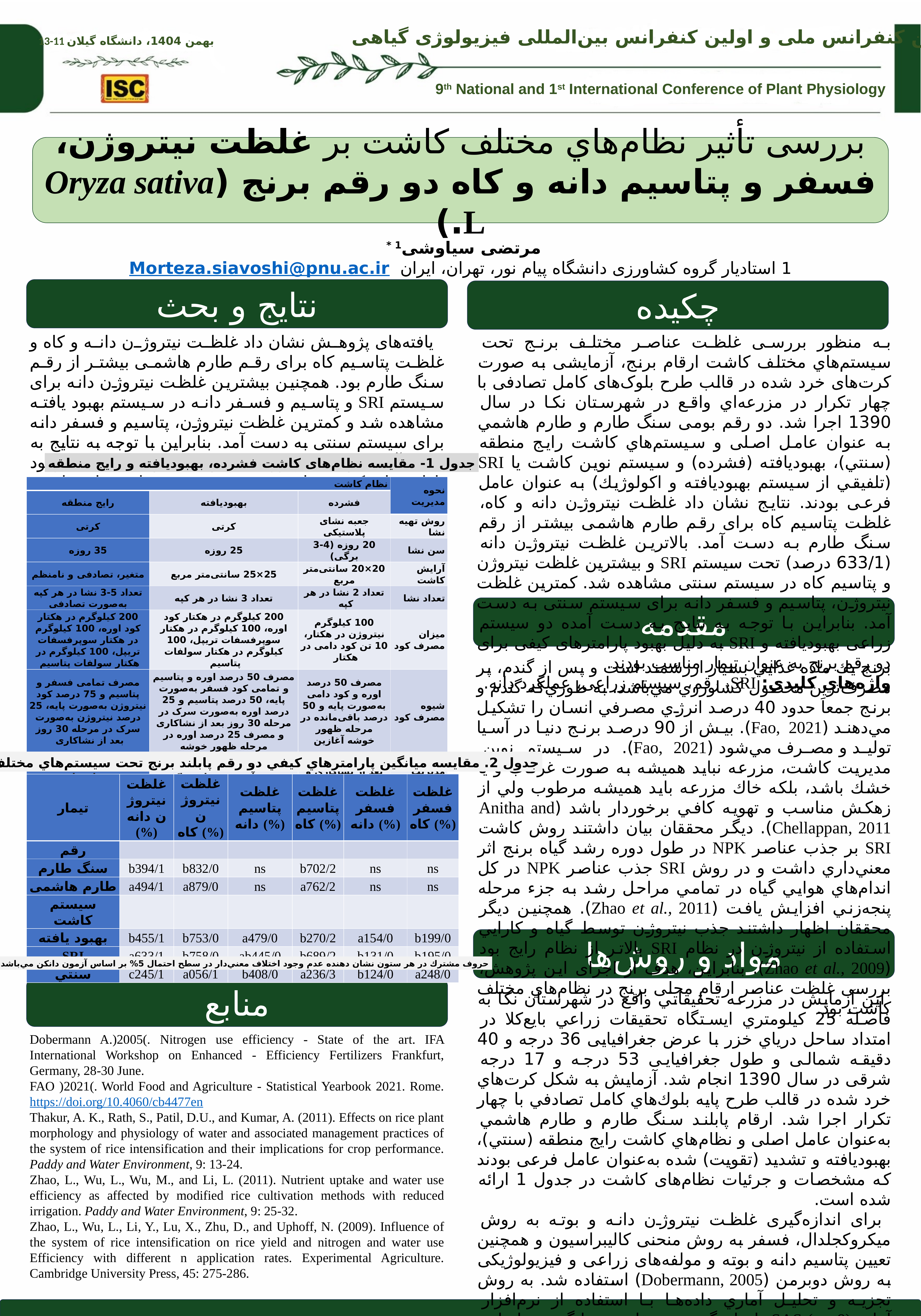

بررسی تأثیر نظام‌هاي مختلف کاشت بر غلظت نیتروژن، فسفر و پتاسیم دانه و کاه دو رقم برنج (Oryza sativa L.)
مرتضی سیاوشی1 *
1 استادیار گروه کشاورزی دانشگاه پیام نور، تهران، ایران  Morteza.siavoshi@pnu.ac.ir
نتایج و بحث
چکیده
  یافته‌های پژوهش نشان داد غلظت نیتروژن دانه و کاه و غلظت پتاسیم کاه برای رقم طارم هاشمی بیشتر از رقم سنگ طارم بود. همچنین بیشترین غلظت نیتروژن دانه برای سیستم SRI و پتاسیم و فسفر دانه در سیستم بهبود یافته مشاهده شد و کمترین غلظت نیتروژن، پتاسیم و فسفر دانه برای سیستم سنتی به دست آمد. بنابراين با توجه به نتایج به دست آمده دو سیستم زراعی بهبود یافته و SRI به دلیل بهبود پارامترهای کیفی برای دو رقم برنج به عنوان تیمار مناسب بودند.
به منظور بررسی غلظت عناصر مختلف برنج تحت سيستم‌هاي مختلف كاشت ارقام برنج، آزمایشی به صورت کرت‌های‌ خرد شده در قالب طرح بلوک‌های کامل تصادفی با چهار تکرار در مزرعه‌اي واقع در شهرستان نکا در سال 1390 اجرا شد. دو رقم بومی سنگ طارم و طارم هاشمي به عنوان عامل اصلی و سيستم‌هاي كاشت رايج منطقه (سنتي)، بهبوديافته (فشرده) و سيستم نوين كاشت يا SRI (تلفيقي از سيستم بهبوديافته و اكولوژيك) به عنوان عامل فرعی بودند. نتايج نشان داد غلظت نيتروژن دانه و کاه، غلظت پتاسیم کاه برای رقم طارم هاشمی بیشتر از رقم سنگ طارم به دست آمد. بالاترين غلظت نيتروژن دانه (633/1 درصد) تحت سیستم SRI و بیشترین غلظت نیتروژن و پتاسیم کاه در سیستم سنتی مشاهده شد. کمترین غلظت نیتروژن، پتاسیم و فسفر دانه برای سیستم سنتی به دست آمد. بنابراين با توجه به نتایج به دست آمده دو سیستم زراعی بهبودیافته و SRI به دلیل بهبود پارامترهای کیفی برای دو رقم برنج به عنوان تیمار مناسب بودند.
واژه‌هاي كليدي: SRI، رقم، سیستم زراعی، عملكرد دانه.
جدول 1- مقایسه نظام‌های کاشت فشرده، بهبودیافته و رایج منطقه
| نظام کاشت |  |  | نحوه مدیریت |
| --- | --- | --- | --- |
| رایج منطقه | بهبودیافته | فشرده |  |
| کرتی | کرتی | جعبه نشای پلاستیکی | روش تهیه نشا |
| 35 روزه | 25 روزه | 20 روزه (4-3 برگی) | سن نشا |
| متغیر، تصادفی و نامنظم | 25×25 سانتی‌متر مربع | 20×20 سانتی‌متر مربع | آرایش کاشت |
| تعداد 5-3 نشا در هر کپه به‌صورت تصادفی | تعداد 3 نشا در هر کپه | تعداد 2 نشا در هر کپه | تعداد نشا |
| 200 کیلوگرم در هکتار کود اوره، 100 کیلوگرم در هکتار سوپرفسفات تریپل، 100 کیلوگرم در هکتار سولفات پتاسیم | 200 کیلوگرم در هکتار کود اوره، 100 کیلوگرم در هکتار سوپرفسفات تریپل، 100 کیلوگرم در هکتار سولفات پتاسیم | 100 کیلوگرم نیتروژن در هکتار، 10 تن کود دامی در هکتار | میزان مصرف کود |
| مصرف تمامی فسفر و پتاسیم و 75 درصد کود نیتروژن به‌صورت پایه، 25 درصد نیتروژن به‌صورت سرک در مرحله 30 روز بعد از نشاکاری | مصرف 50 درصد اوره و پتاسیم و تمامی کود فسفر به‌صورت پایه، 50 درصد پتاسیم و 25 درصد اوره به‌صورت سرک در مرحله 30 روز بعد از نشاکاری و مصرف 25 درصد اوره در مرحله ظهور خوشه | مصرف 50 درصد اوره و کود دامی به‌صورت پایه و 50 درصد باقی‌مانده در مرحله ظهور خوشه آغازین | شیوه مصرف کود |
| غرقاب دائم | غرقاب دائم به‌همراه یک‌بار خزوج آب در مرحله حداکثر پنجه‌زنی و سپس غرقاب دائم | غرقاب تا دو هفته بعد از نشاکاری و سپس انجام آبیاری تناوبی | مدیریت آبیاری |
| یک‌بار علف‌کش پیش‌رویشی بوتاکلر و دوبار وجین دستی در 28 و 45 روز بعد از نشاکاری | یک‌بار علف‌کش پیش‌رویشی بوتاکلر و دوبار وجین دستی در 28 و 45 روز بعد از نشاکاری | کنترل علف‌های هرز به‌وسیله وجین‌کن سه مرتبه با فاصله 7 روز | کنترل علف‌های هرز |
مقدمه
برنج يك ماده غذايي بسيار ارزشمند است و پس از گندم، پر مصرف‌ترين محصول كشاورزي مي‌باشد. به طوري‌كه گندم و برنج جمعاَ حدود 40 درصد انرژي مصرفي انسان را تشكيل مي‌دهند (Fao, 2021). بيش از 90 درصد برنج دنيا در آسيا توليد و مصرف مي‌شود (Fao, 2021). در سيستم نوين مديريت كاشت، مزرعه نبايد هميشه به صورت غرقاب و يا خشك باشد، بلكه خاك مزرعه بايد هميشه مرطوب ولي از زهكش مناسب و تهويه كافي برخوردار باشد (Anitha and Chellappan, 2011). دیگر محققان بیان داشتند روش كاشت SRI بر جذب عناصر NPK در طول دوره رشد گياه برنج اثر معني‌داري داشت و در روش SRI جذب عناصر NPK در كل اندام‌هاي هوايي گياه در تمامي مراحل رشد به جزء مرحله پنجه‌زني افزايش يافت (Zhao et al., 2011). همچنین دیگر محققان اظهار داشتند جذب نيتروژن توسط گياه و كارايي استفاده از نيتروژن در نظام SRI بالاتر از نظام رايج بود (Zhao et al., 2009). بنابراین، هدف از اجرای این پژوهش، بررسی غلظت عناصر ارقام محلی برنج در نظام‌هاي مختلف كاشت بود.
جدول 2. مقايسه ميانگين پارامترهاي كيفي دو رقم پابلند برنج تحت سيستم‌هاي مختلف كاشت.
| تيمار | غلظت نيتروژن دانه (%) | غلظت نيتروژن كاه (%) | غلظت پتاسيم دانه (%) | غلظت پتاسيم كاه (%) | غلظت فسفر دانه (%) | غلظت فسفر كاه (%) |
| --- | --- | --- | --- | --- | --- | --- |
| رقم |  |  |  |  |  |  |
| سنگ طارم | b394/1 | b832/0 | ns | b702/2 | ns | ns |
| طارم هاشمی | a494/1 | a879/0 | ns | a762/2 | ns | ns |
| سیستم کاشت |  |  |  |  |  |  |
| بهبود يافته | b455/1 | b753/0 | a479/0 | b270/2 | a154/0 | b199/0 |
| SRI | a633/1 | b758/0 | ab445/0 | b689/2 | b131/0 | b195/0 |
| سنتي | c245/1 | a056/1 | b408/0 | a236/3 | b124/0 | a248/0 |
مواد و روش‌ها
*: حروف مشترك در هر ستون نشان دهنده عدم وجود اختلاف معني‌دار در سطح احتمال 5% بر اساس آزمون دانكن مي‌باشد
منابع
 اين آزمایش در مزرعه تحقيقاتي واقع در شهرستان نکا به فاصله 25 كيلومتري ايستگاه تحقيقات زراعي بايع‌كلا در امتداد ساحل درياي خزر با عرض جغرافیایی 36 درجه و 40 دقیقه شمالی و طول جغرافیایی 53 درجه و 17 درجه شرقی در سال 1390 انجام شد. آزمايش به شكل كرت‌هاي‌ خرد شده در قالب طرح پايه بلوك‌هاي كامل تصادفي با چهار تكرار اجرا شد. ارقام پابلند سنگ طارم و طارم هاشمي به‌عنوان عامل اصلی و نظام‌هاي كاشت رايج منطقه (سنتي)، بهبوديافته و تشديد (تقويت) شده به‌عنوان عامل فرعی بودند که مشخصات و جرئیات نظام‌های کاشت در جدول 1 ارائه شده است.
 برای اندازه‌گیری غلظت نیتروژن دانه و بوته به روش میکروکجلدال، فسفر به روش منحنی کالیبراسیون و همچنین تعیین پتاسیم دانه و بوته و مولفه‌های زراعی و فیزیولوژیکی به روش دوبرمن (Dobermann, 2005) استفاده شد. به روش تجزيه و تحليل آماري داده‌ها با استفاده از نرم‌افزار آماريSAS (ver.9)  انجام گرديد و مقايسه ميانگين بر اساس آزمون دانكن در سطح احتمال پنج درصد انجام شده است.
Dobermann A.)2005(. Nitrogen use efficiency - State of the art. IFA International Workshop on Enhanced - Efficiency Fertilizers Frankfurt, Germany, 28-30 June.
FAO )2021(. World Food and Agriculture - Statistical Yearbook 2021. Rome. https://doi.org/10.4060/cb4477en
Thakur, A. K., Rath, S., Patil, D.U., and Kumar, A. (2011). Effects on rice plant morphology and physiology of water and associated management practices of the system of rice intensification and their implications for crop performance. Paddy and Water Environment, 9: 13-24.
Zhao, L., Wu, L., Wu, M., and Li, L. (2011). Nutrient uptake and water use efficiency as affected by modified rice cultivation methods with reduced irrigation. Paddy and Water Environment, 9: 25-32.
Zhao, L., Wu, L., Li, Y., Lu, X., Zhu, D., and Uphoff, N. (2009). Influence of the system of rice intensification on rice yield and nitrogen and water use Efficiency with different n application rates. Experimental Agriculture. Cambridge University Press, 45: 275-286.